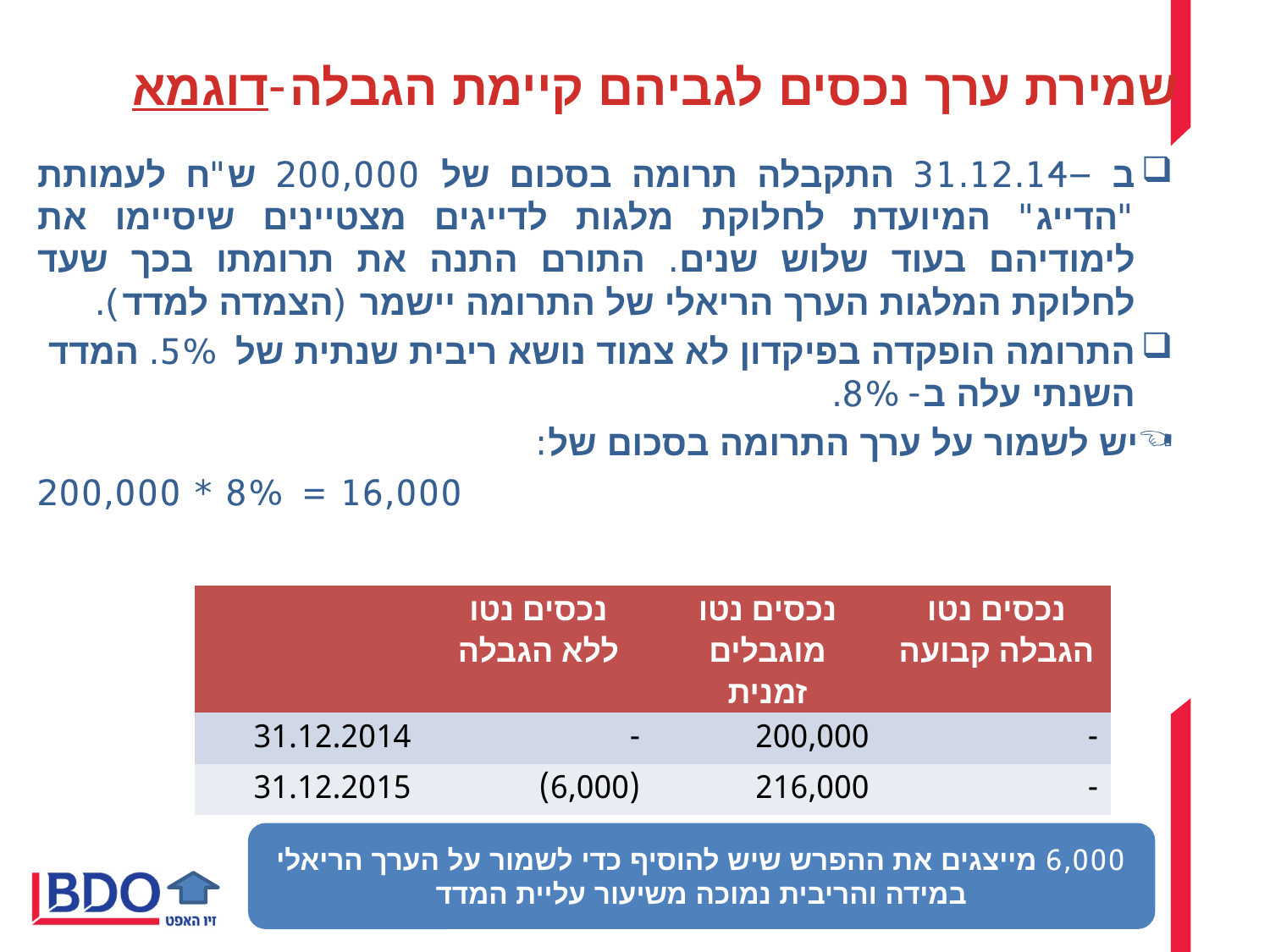

שמירת ערך נכסים לגביהם קיימת הגבלה-דוגמא
ב –31.12.14 התקבלה תרומה בסכום של 200,000 ש"ח לעמותת "הדייג" המיועדת לחלוקת מלגות לדייגים מצטיינים שיסיימו את לימודיהם בעוד שלוש שנים. התורם התנה את תרומתו בכך שעד לחלוקת המלגות הערך הריאלי של התרומה יישמר (הצמדה למדד).
התרומה הופקדה בפיקדון לא צמוד נושא ריבית שנתית של 5%. המדד השנתי עלה ב-8%.
יש לשמור על ערך התרומה בסכום של:
 16,000 = 8% * 200,000
|  | נכסים נטו ללא הגבלה | נכסים נטו מוגבלים זמנית | נכסים נטו הגבלה קבועה |
| --- | --- | --- | --- |
| 31.12.2014 | - | 200,000 | - |
| 31.12.2015 | (6,000) | 216,000 | - |
6,000 מייצגים את ההפרש שיש להוסיף כדי לשמור על הערך הריאלי במידה והריבית נמוכה משיעור עליית המדד